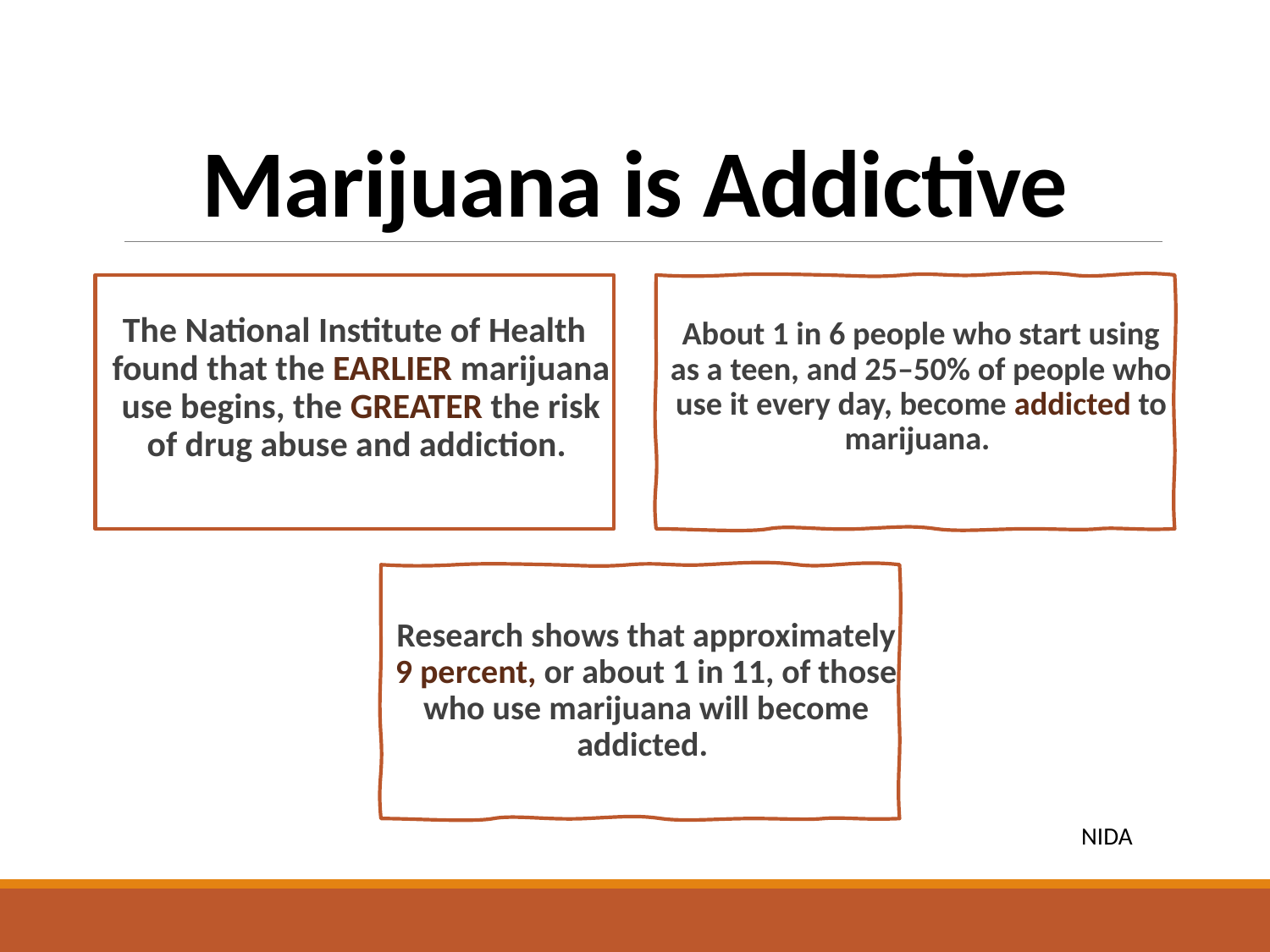

# Marijuana is Addictive

The National Institute of Health found that the EARLIER marijuana use begins, the GREATER the risk of drug abuse and addiction.

About 1 in 6 people who start using as a teen, and 25–50% of people who use it every day, become addicted to marijuana.

Research shows that approximately 9 percent, or about 1 in 11, of those who use marijuana will become addicted.

NIDA